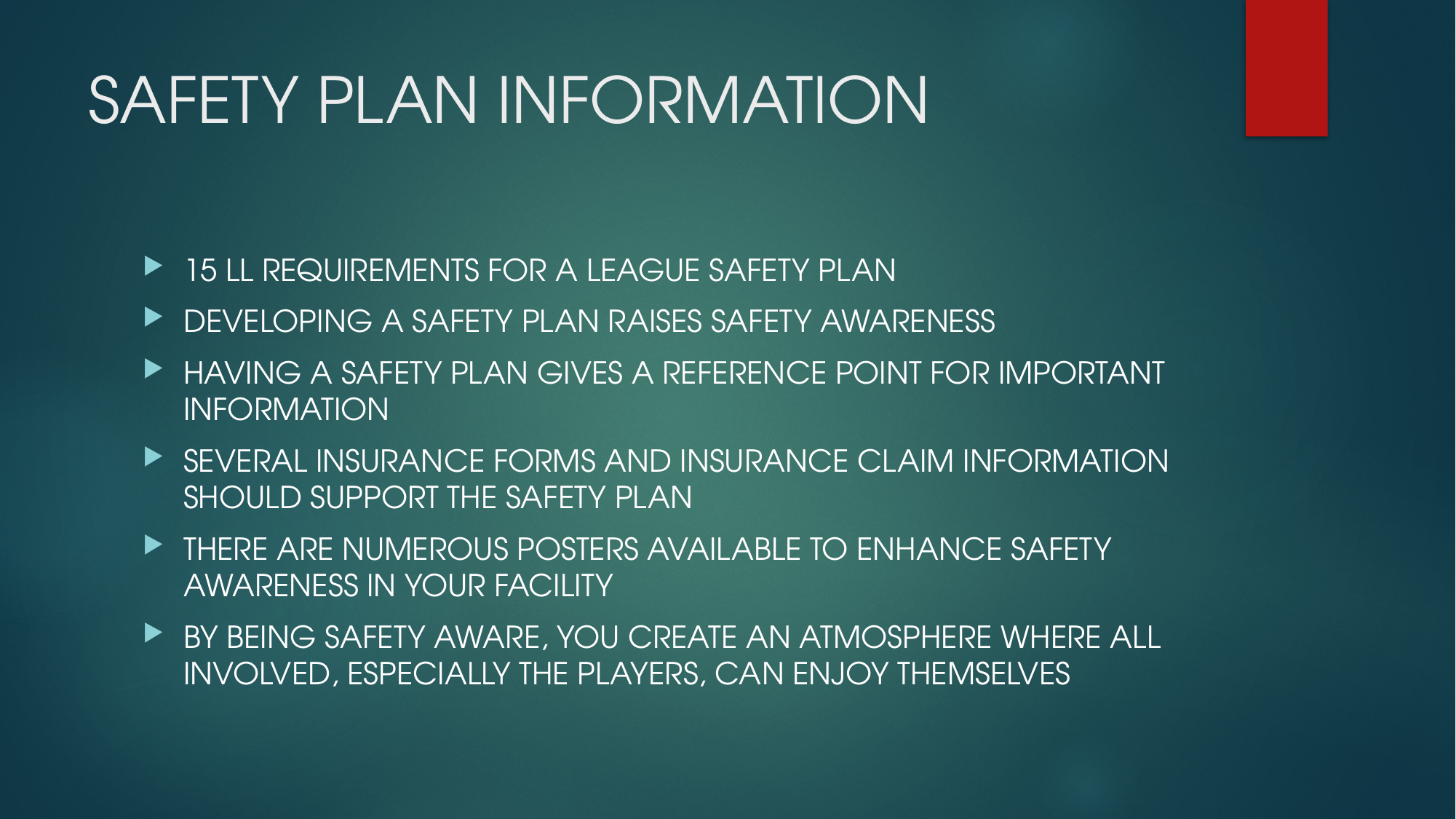

# SAFETY PLAN INFORMATION
15 LL REQUIREMENTS FOR A LEAGUE SAFETY PLAN
DEVELOPING A SAFETY PLAN RAISES SAFETY AWARENESS
HAVING A SAFETY PLAN GIVES A REFERENCE POINT FOR IMPORTANT INFORMATION
SEVERAL INSURANCE FORMS AND INSURANCE CLAIM INFORMATION SHOULD SUPPORT THE SAFETY PLAN
THERE ARE NUMEROUS POSTERS AVAILABLE TO ENHANCE SAFETY AWARENESS IN YOUR FACILITY
BY BEING SAFETY AWARE, YOU CREATE AN ATMOSPHERE WHERE ALL INVOLVED, ESPECIALLY THE PLAYERS, CAN ENJOY THEMSELVES